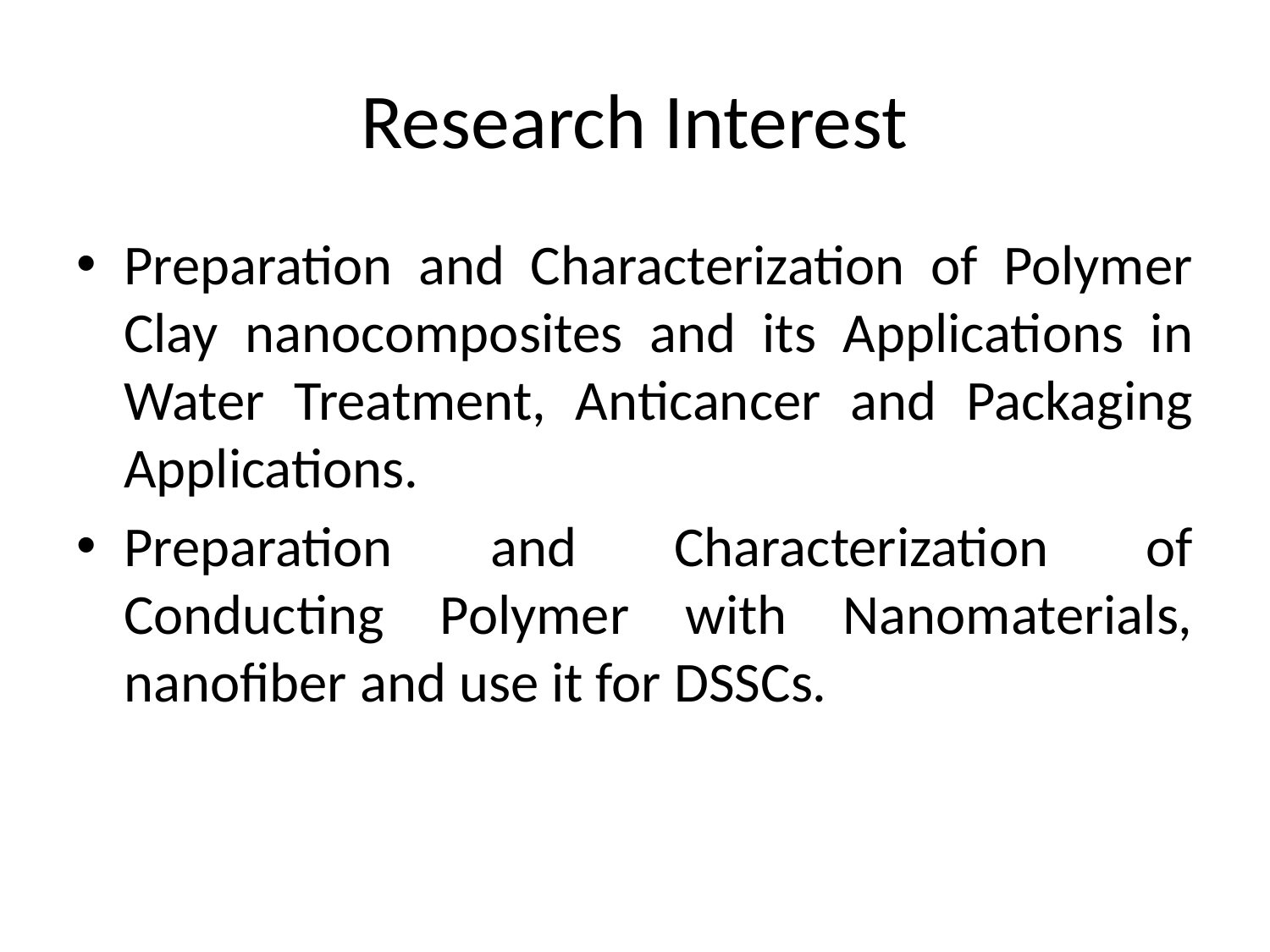

# Research Interest
Preparation and Characterization of Polymer Clay nanocomposites and its Applications in Water Treatment, Anticancer and Packaging Applications.
Preparation and Characterization of Conducting Polymer with Nanomaterials, nanofiber and use it for DSSCs.